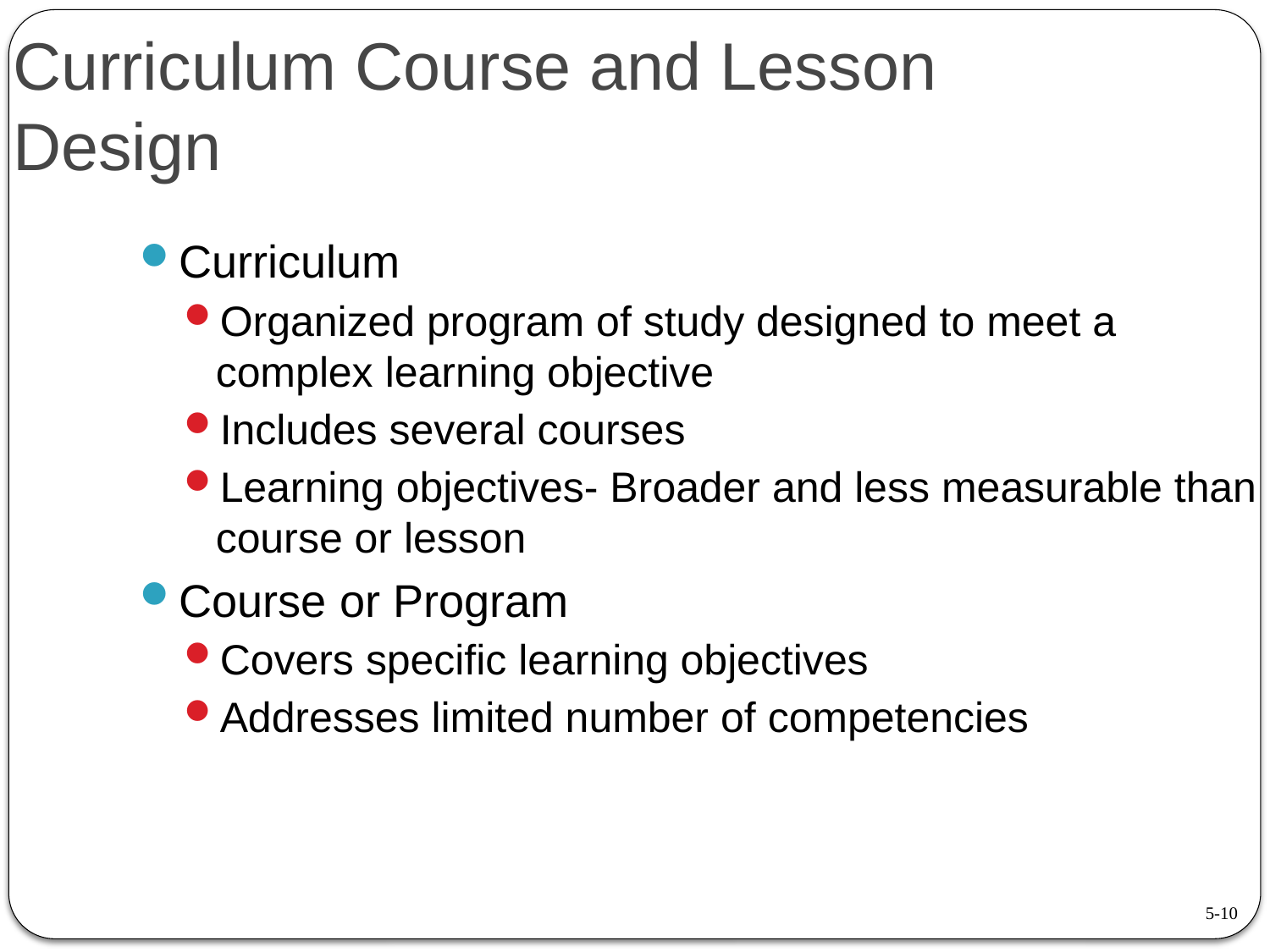

Curriculum Course and Lesson Design
Curriculum
Organized program of study designed to meet a complex learning objective
Includes several courses
Learning objectives- Broader and less measurable than course or lesson
Course or Program
Covers specific learning objectives
Addresses limited number of competencies